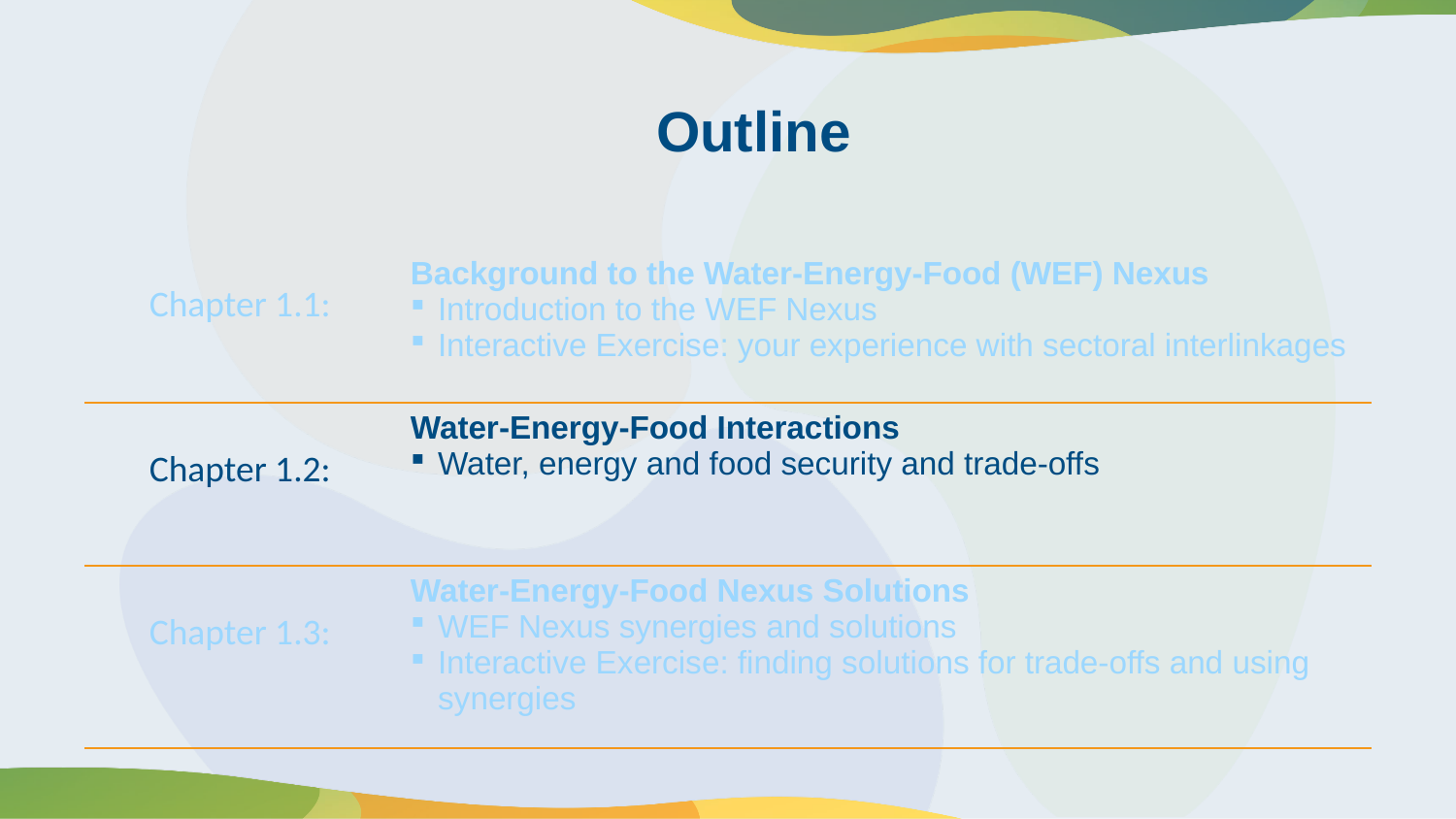

# Outline
| Chapter 1.1: | Background to the Water-Energy-Food (WEF) Nexus Introduction to the WEF Nexus Interactive Exercise: your experience with sectoral interlinkages |
| --- | --- |
| Chapter 1.2: | Water-Energy-Food Interactions Water, energy and food security and trade-offs |
| Chapter 1.3: | Water-Energy-Food Nexus Solutions WEF Nexus synergies and solutions Interactive Exercise: finding solutions for trade-offs and using synergies |